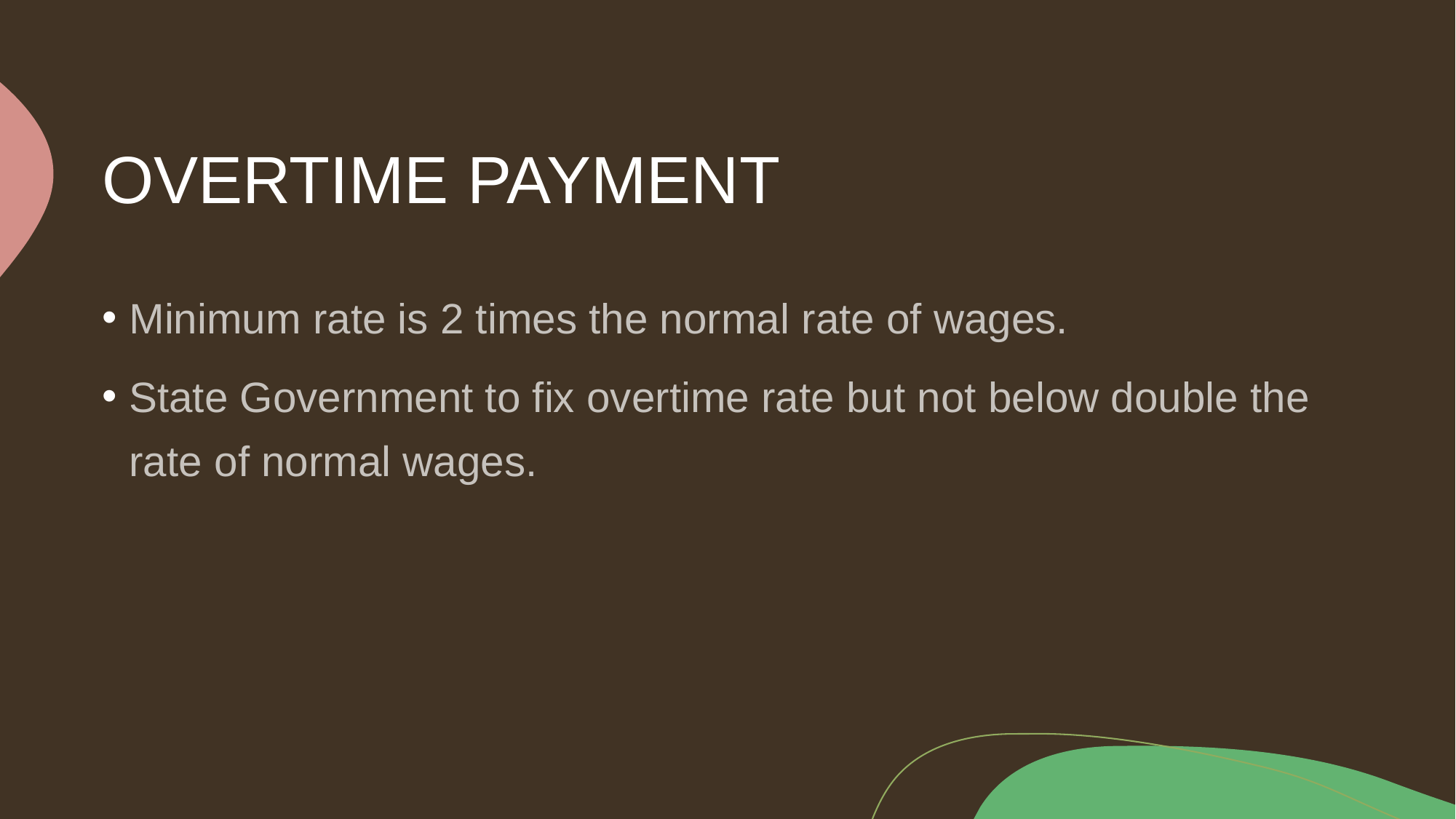

# OVERTIME PAYMENT
Minimum rate is 2 times the normal rate of wages.
State Government to fix overtime rate but not below double the rate of normal wages.